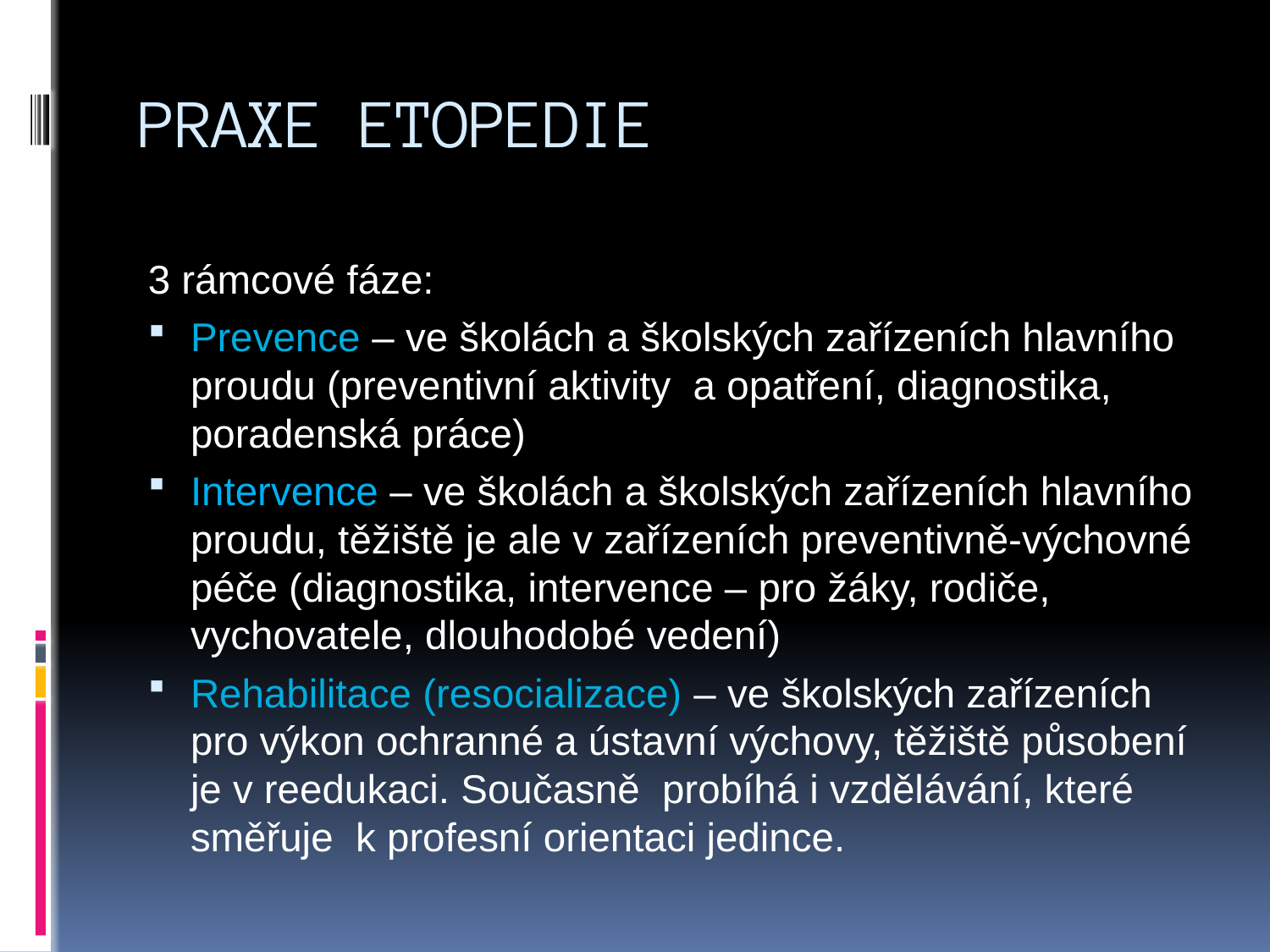

# PRAXE ETOPEDIE
3 rámcové fáze:
Prevence – ve školách a školských zařízeních hlavního proudu (preventivní aktivity  a opatření, diagnostika, poradenská práce)
Intervence – ve školách a školských zařízeních hlavního proudu, těžiště je ale v zařízeních preventivně-výchovné péče (diagnostika, intervence – pro žáky, rodiče, vychovatele, dlouhodobé vedení)
Rehabilitace (resocializace) – ve školských zařízeních pro výkon ochranné a ústavní výchovy, těžiště působení je v reedukaci. Současně  probíhá i vzdělávání, které směřuje  k profesní orientaci jedince.